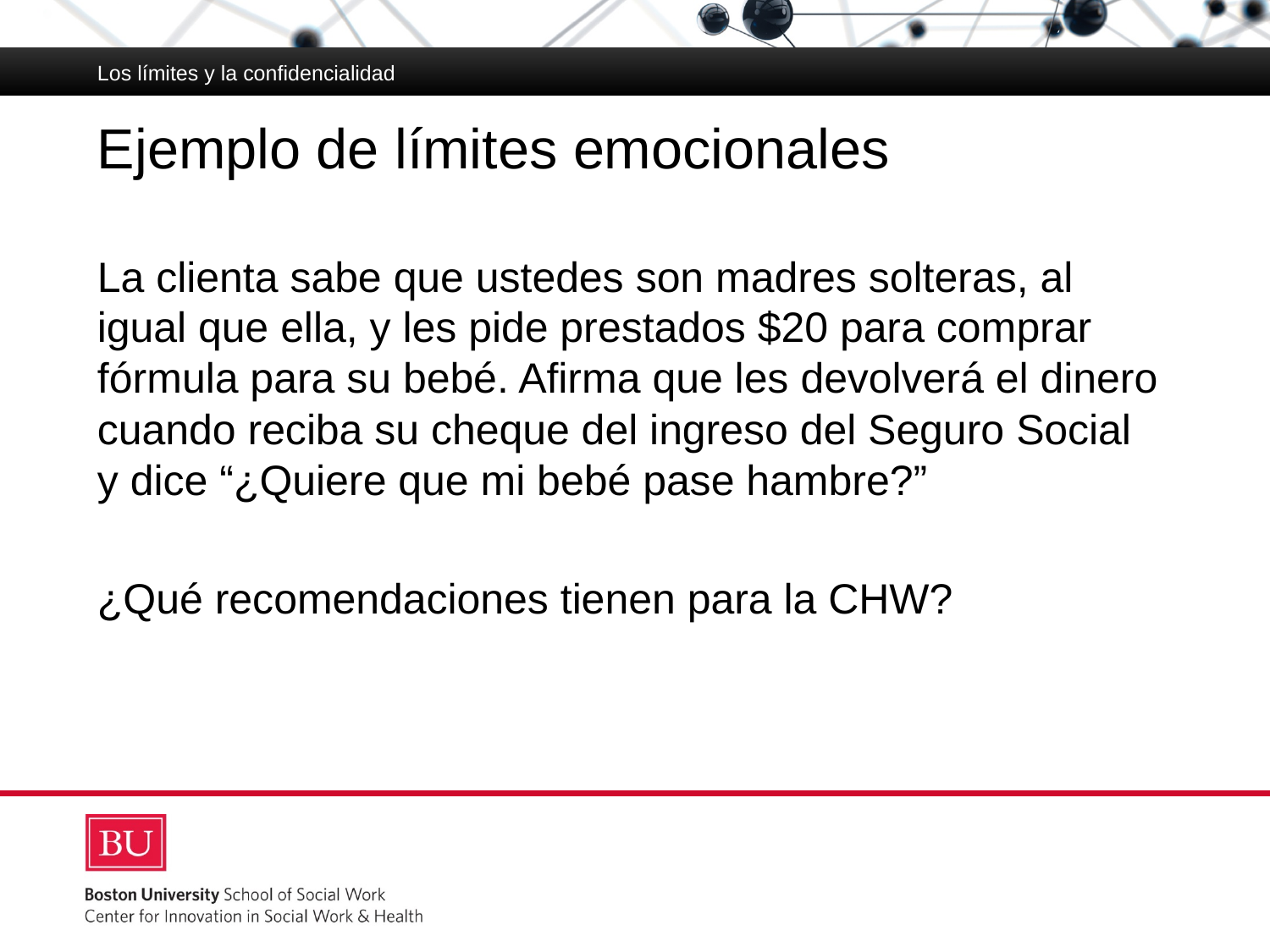

Los límites y la confidencialidad
# Ejemplo de límites emocionales
La clienta sabe que ustedes son madres solteras, al igual que ella, y les pide prestados $20 para comprar fórmula para su bebé. Afirma que les devolverá el dinero cuando reciba su cheque del ingreso del Seguro Social
y dice “¿Quiere que mi bebé pase hambre?”

¿Qué recomendaciones tienen para la CHW?